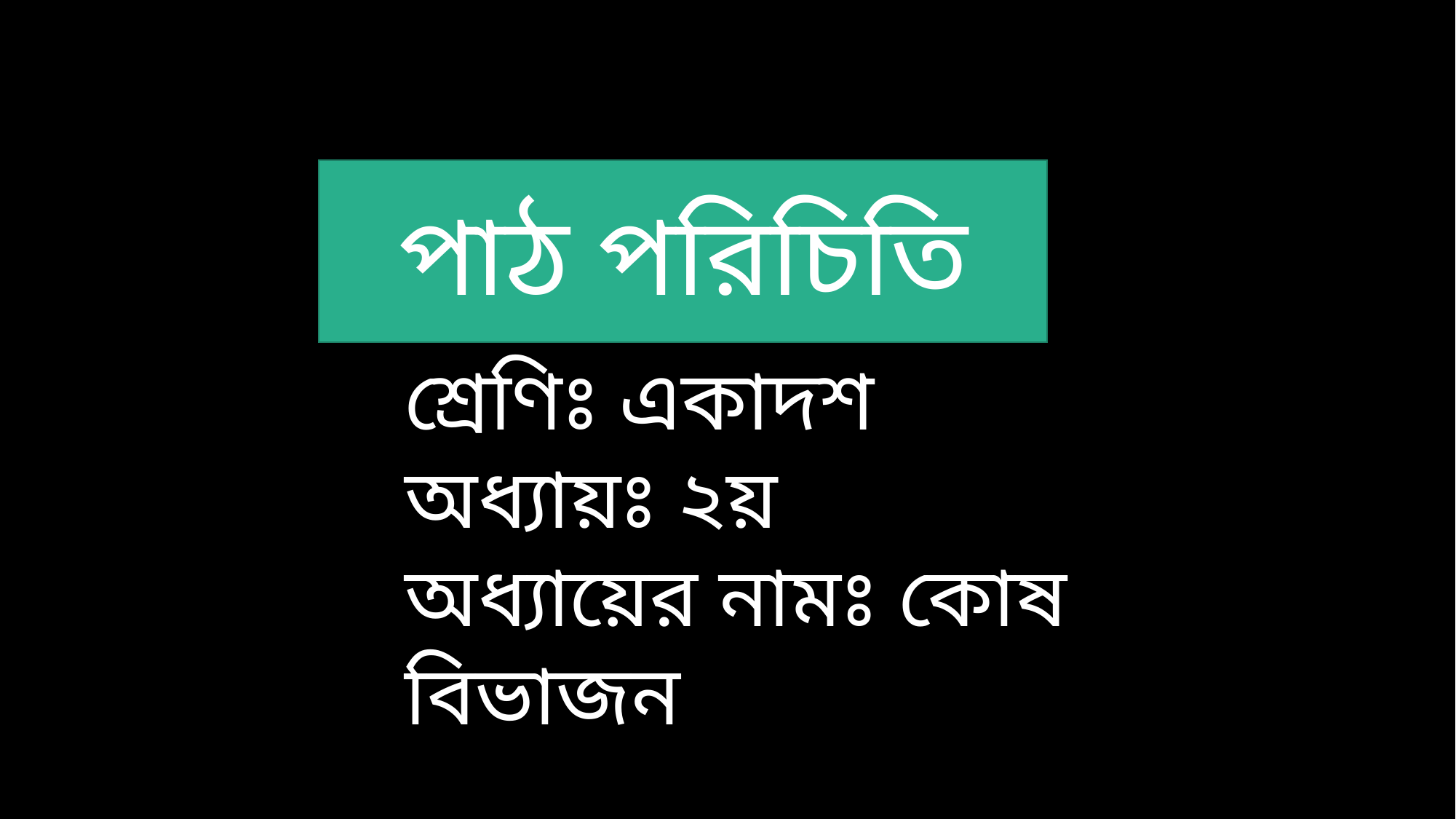

পাঠ পরিচিতি
শ্রেণিঃ একাদশ
অধ্যায়ঃ ২য়
অধ্যায়ের নামঃ কোষ বিভাজন